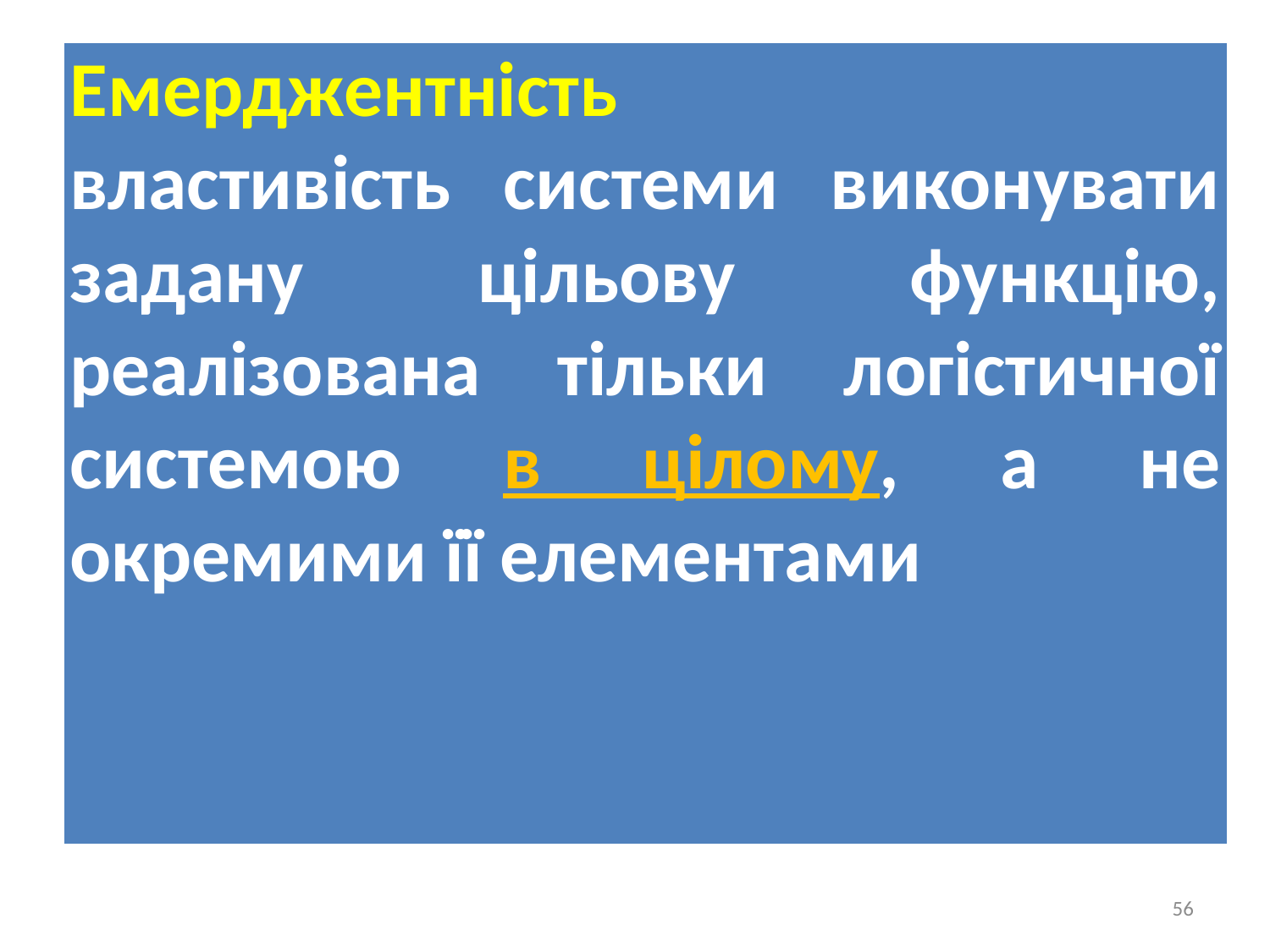

| Емерджентність властивість системи виконувати задану цільову функцію, реалізована тільки логістичної системою в цілому, а не окремими її елементами |
| --- |
56